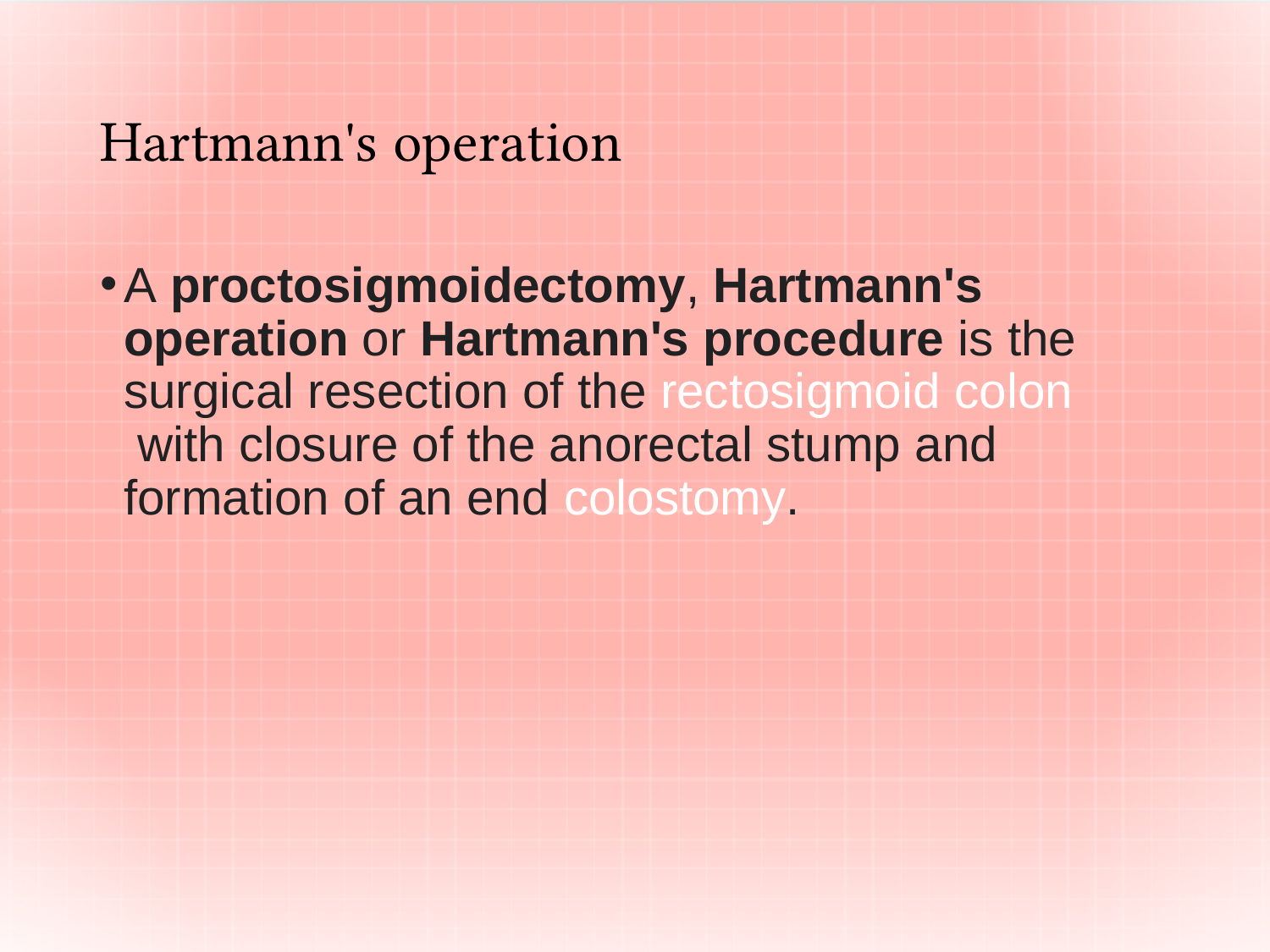

# Hartmann's operation
A proctosigmoidectomy, Hartmann's operation or Hartmann's procedure is the surgical resection of the rectosigmoid colon with closure of the anorectal stump and formation of an end colostomy.